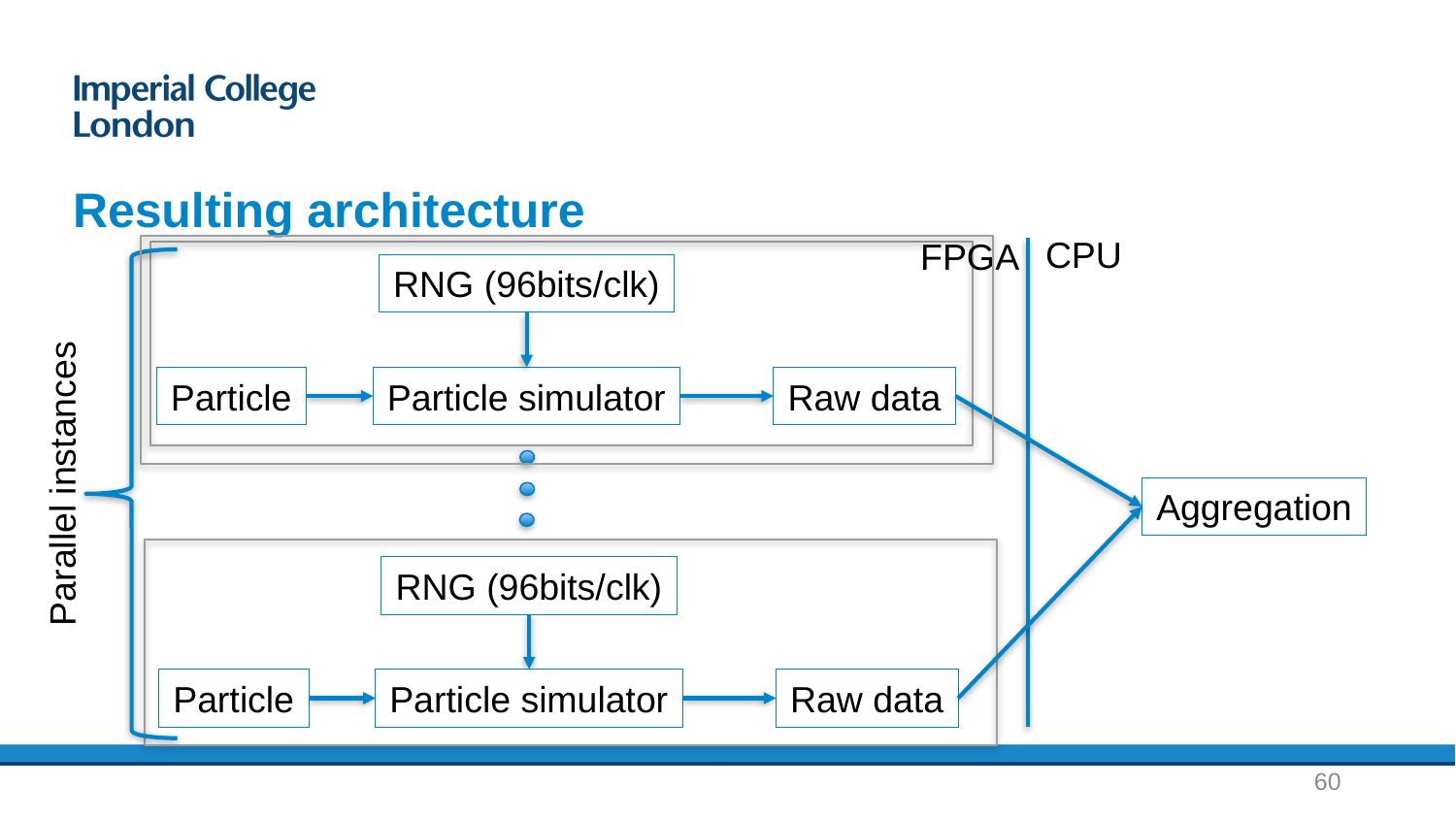

# Resulting architecture
CPU
FPGA

RNG (96bits/clk)
Particle
Particle simulator
Raw data

Parallel instances
Aggregation

RNG (96bits/clk)
Particle
Particle simulator
Raw data
60